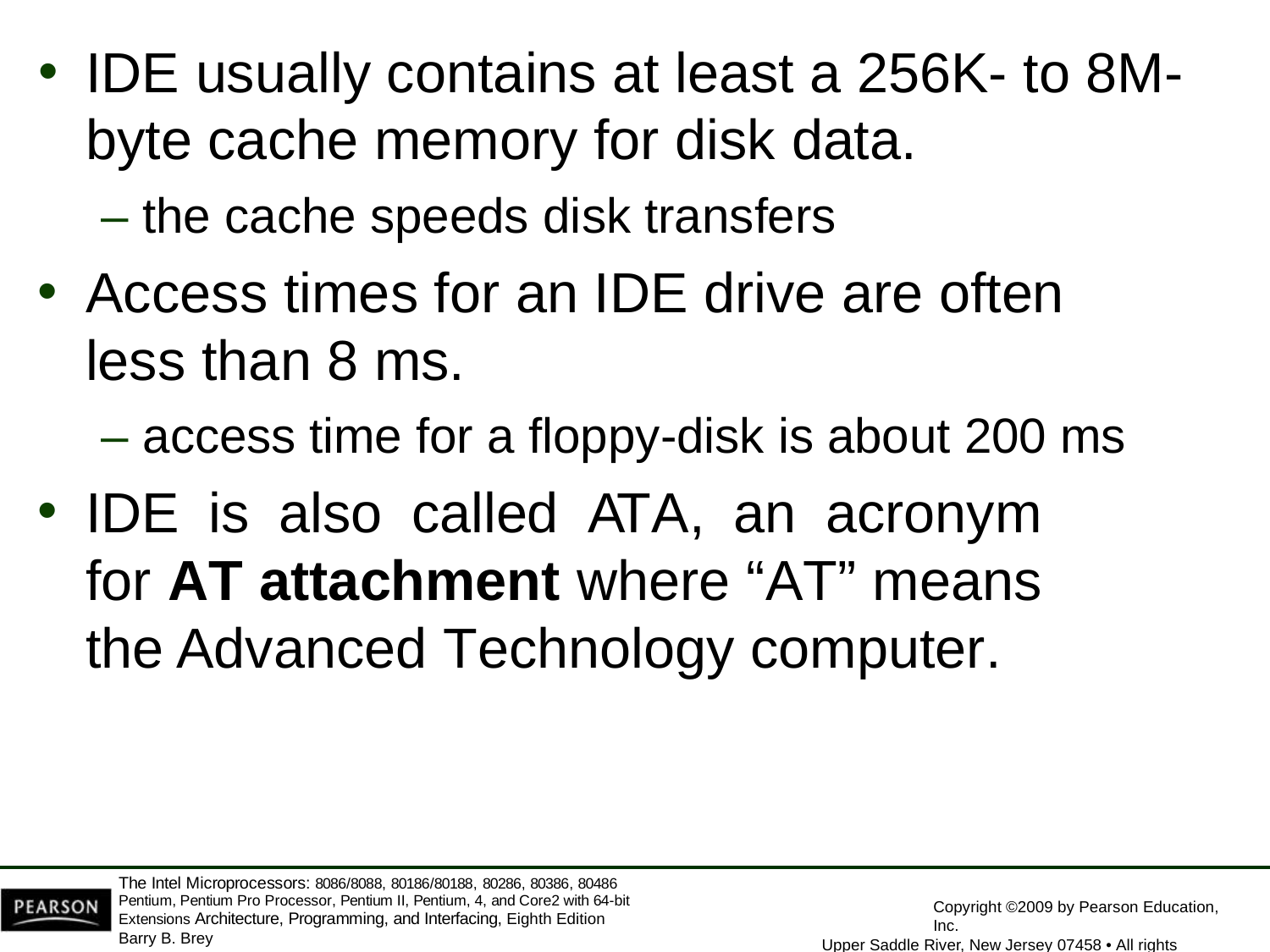

IDE usually contains at least a 256K- to 8M-
byte cache memory for disk data.
– the cache speeds disk transfers

Access times for an IDE drive are often less than 8 ms.

– access time for a floppy-disk is about 200 ms

IDE is also called ATA, an acronym for AT attachment where “AT” means the Advanced Technology computer.
The Intel Microprocessors: 8086/8088, 80186/80188, 80286, 80386, 80486 Pentium, Pentium Pro Processor, Pentium II, Pentium, 4, and Core2 with 64-bit Extensions Architecture, Programming, and Interfacing, Eighth Edition
Barry B. Brey

Copyright ©2009 by Pearson Education, Inc.
Upper Saddle River, New Jersey 07458 • All rights reserved.